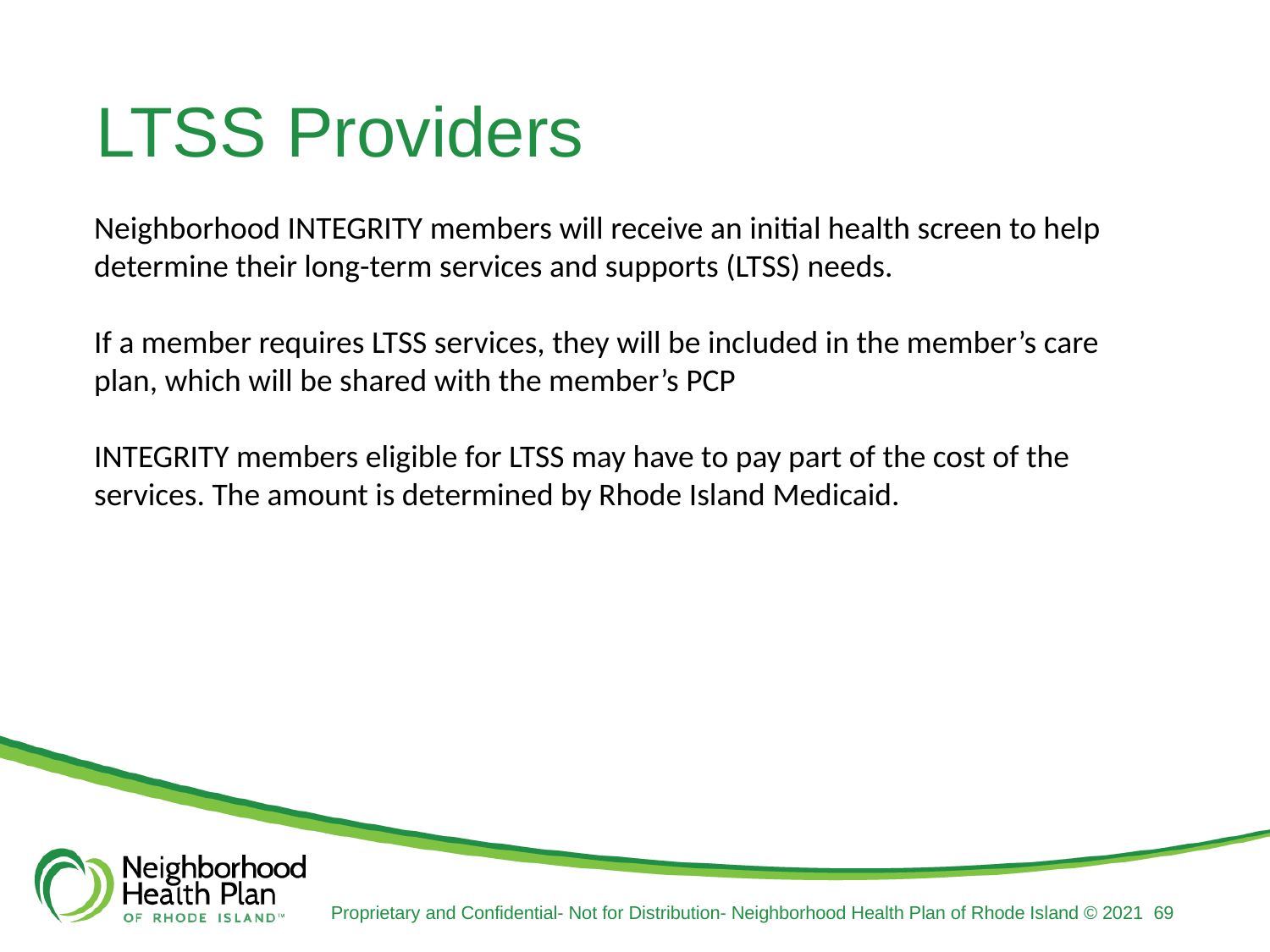

LTSS Providers
Neighborhood INTEGRITY members will receive an initial health screen to help determine their long-term services and supports (LTSS) needs.

If a member requires LTSS services, they will be included in the member’s care plan, which will be shared with the member’s PCP

INTEGRITY members eligible for LTSS may have to pay part of the cost of the services. The amount is determined by Rhode Island Medicaid.